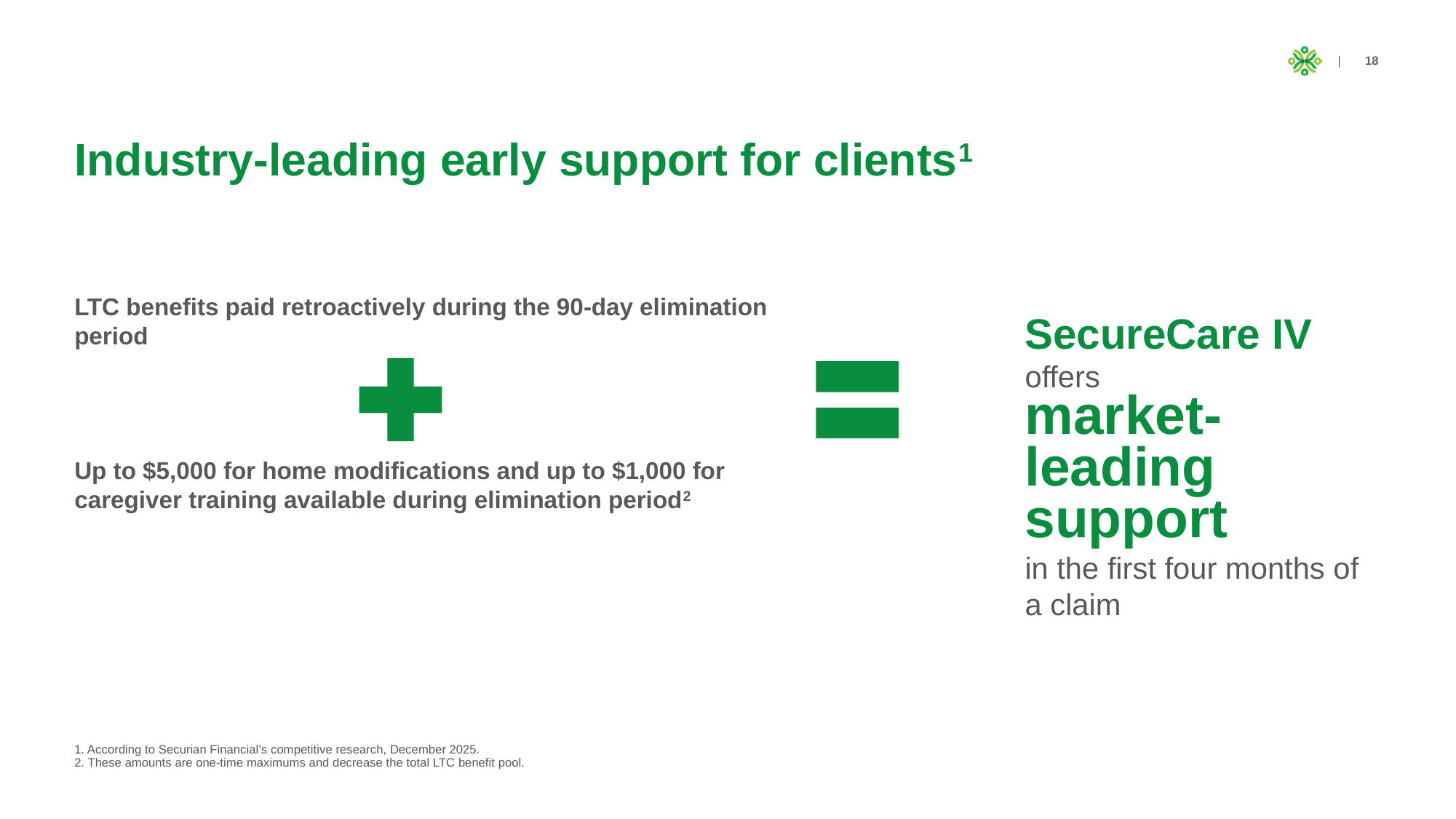

# Industry-leading early support for clients1
LTC benefits paid retroactively during the 90-day elimination period

Up to $5,000 for home modifications and up to $1,000 for caregiver training available during elimination period2

SecureCare IV
offers
market-leading support
in the first four months of a claim

1. According to Securian Financial’s competitive research, December 2025.
2. These amounts are one-time maximums and decrease the total LTC benefit pool.